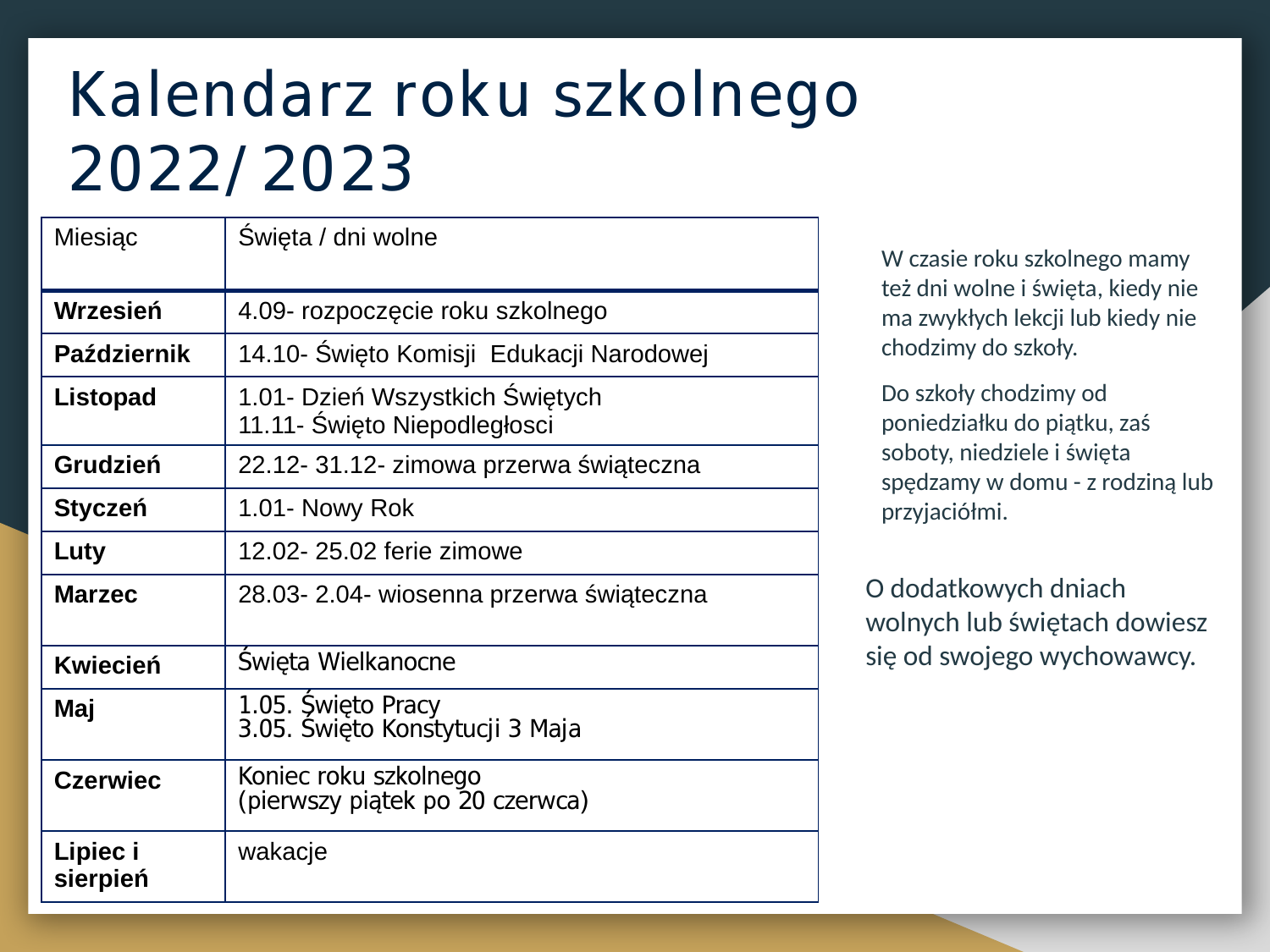

# Kalendarz roku szkolnego 2022/2023
| Miesiąc | Święta / dni wolne |
| --- | --- |
| Wrzesień | 4.09- rozpoczęcie roku szkolnego |
| Październik | 14.10- Święto Komisji Edukacji Narodowej |
| Listopad | 1.01- Dzień Wszystkich Świętych 11.11- Święto Niepodległosci |
| Grudzień | 22.12- 31.12- zimowa przerwa świąteczna |
| Styczeń | 1.01- Nowy Rok |
| Luty | 12.02- 25.02 ferie zimowe |
| Marzec | 28.03- 2.04- wiosenna przerwa świąteczna |
| Kwiecień | Święta Wielkanocne |
| Maj | 1.05. Święto Pracy 3.05. Święto Konstytucji 3 Maja |
| Czerwiec | Koniec roku szkolnego (pierwszy piątek po 20 czerwca) |
| Lipiec i sierpień | wakacje |
W czasie roku szkolnego mamy też dni wolne i święta, kiedy nie ma zwykłych lekcji lub kiedy nie chodzimy do szkoły.
Do szkoły chodzimy od poniedziałku do piątku, zaś soboty, niedziele i święta spędzamy w domu - z rodziną lub przyjaciółmi.

O dodatkowych dniach wolnych lub świętach dowiesz się od swojego wychowawcy.